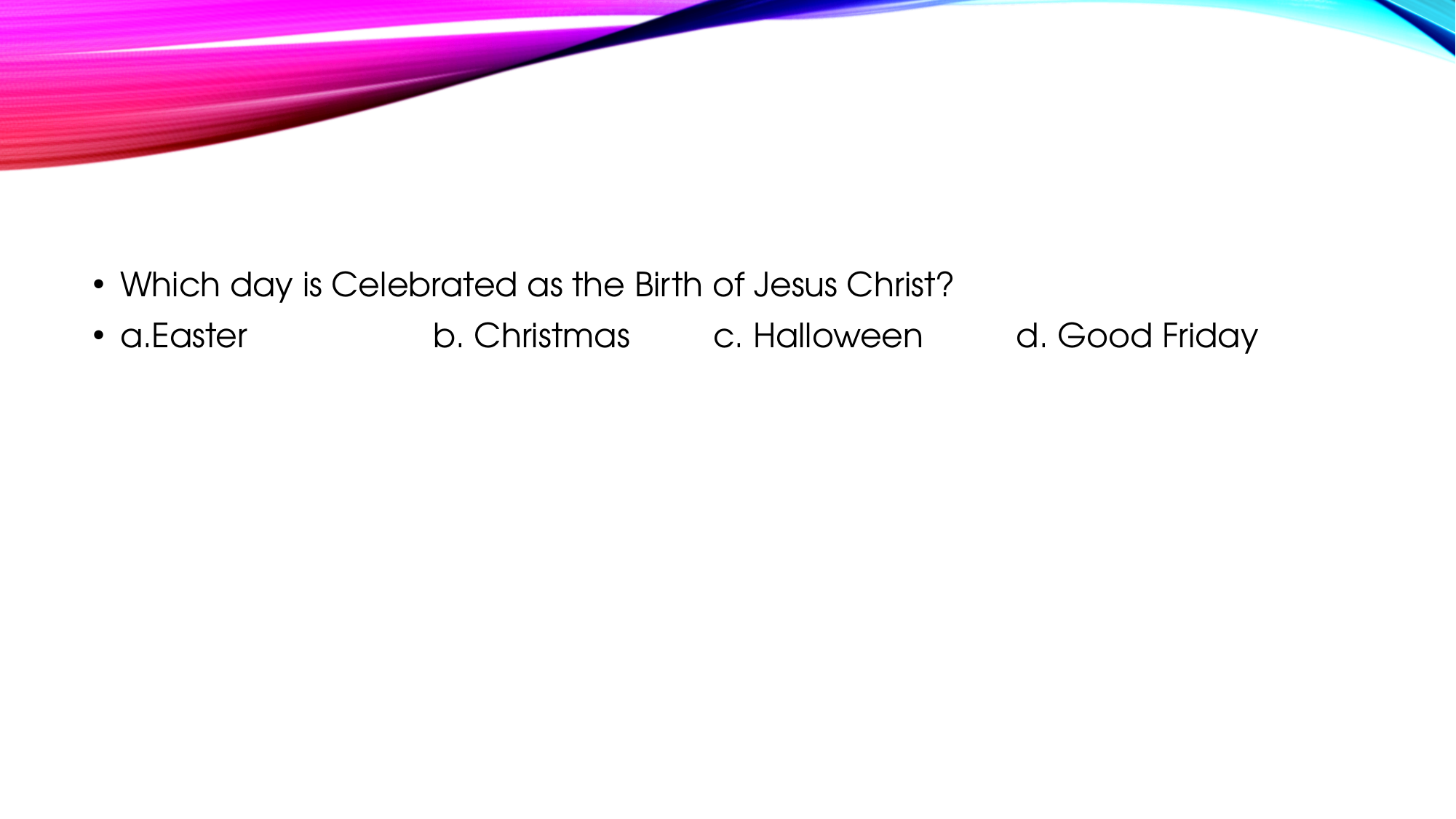

#
Which day is Celebrated as the Birth of Jesus Christ?
a.Easter                    b. Christmas         c. Halloween          d. Good Friday